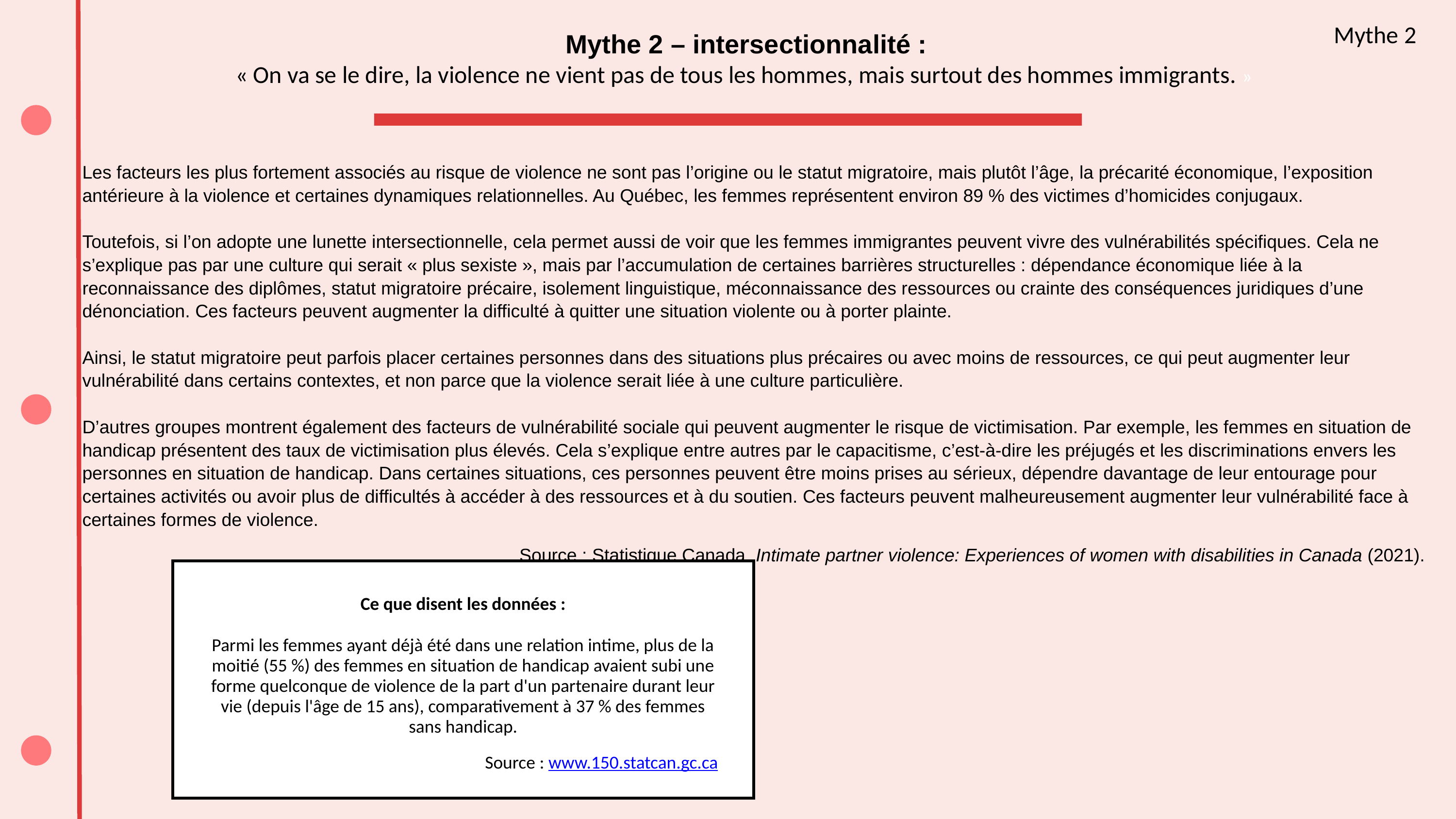

Mythe 2 – intersectionnalité :
« On va se le dire, la violence ne vient pas de tous les hommes, mais surtout des hommes immigrants. »

Mythe 2

Les facteurs les plus fortement associés au risque de violence ne sont pas l’origine ou le statut migratoire, mais plutôt l’âge, la précarité économique, l’exposition antérieure à la violence et certaines dynamiques relationnelles. Au Québec, les femmes représentent environ 89 % des victimes d’homicides conjugaux.

Toutefois, si l’on adopte une lunette intersectionnelle, cela permet aussi de voir que les femmes immigrantes peuvent vivre des vulnérabilités spécifiques. Cela ne s’explique pas par une culture qui serait « plus sexiste », mais par l’accumulation de certaines barrières structurelles : dépendance économique liée à la reconnaissance des diplômes, statut migratoire précaire, isolement linguistique, méconnaissance des ressources ou crainte des conséquences juridiques d’une dénonciation. Ces facteurs peuvent augmenter la difficulté à quitter une situation violente ou à porter plainte.

Ainsi, le statut migratoire peut parfois placer certaines personnes dans des situations plus précaires ou avec moins de ressources, ce qui peut augmenter leur vulnérabilité dans certains contextes, et non parce que la violence serait liée à une culture particulière.

D’autres groupes montrent également des facteurs de vulnérabilité sociale qui peuvent augmenter le risque de victimisation. Par exemple, les femmes en situation de handicap présentent des taux de victimisation plus élevés. Cela s’explique entre autres par le capacitisme, c’est-à-dire les préjugés et les discriminations envers les personnes en situation de handicap. Dans certaines situations, ces personnes peuvent être moins prises au sérieux, dépendre davantage de leur entourage pour certaines activités ou avoir plus de difficultés à accéder à des ressources et à du soutien. Ces facteurs peuvent malheureusement augmenter leur vulnérabilité face à certaines formes de violence.

Source : Statistique Canada, Intimate partner violence: Experiences of women with disabilities in Canada (2021).

Ce que disent les données :

Parmi les femmes ayant déjà été dans une relation intime, plus de la moitié (55 %) des femmes en situation de handicap avaient subi une forme quelconque de violence de la part d'un partenaire durant leur vie (depuis l'âge de 15 ans), comparativement à 37 % des femmes sans handicap.
Source : www.150.statcan.gc.ca